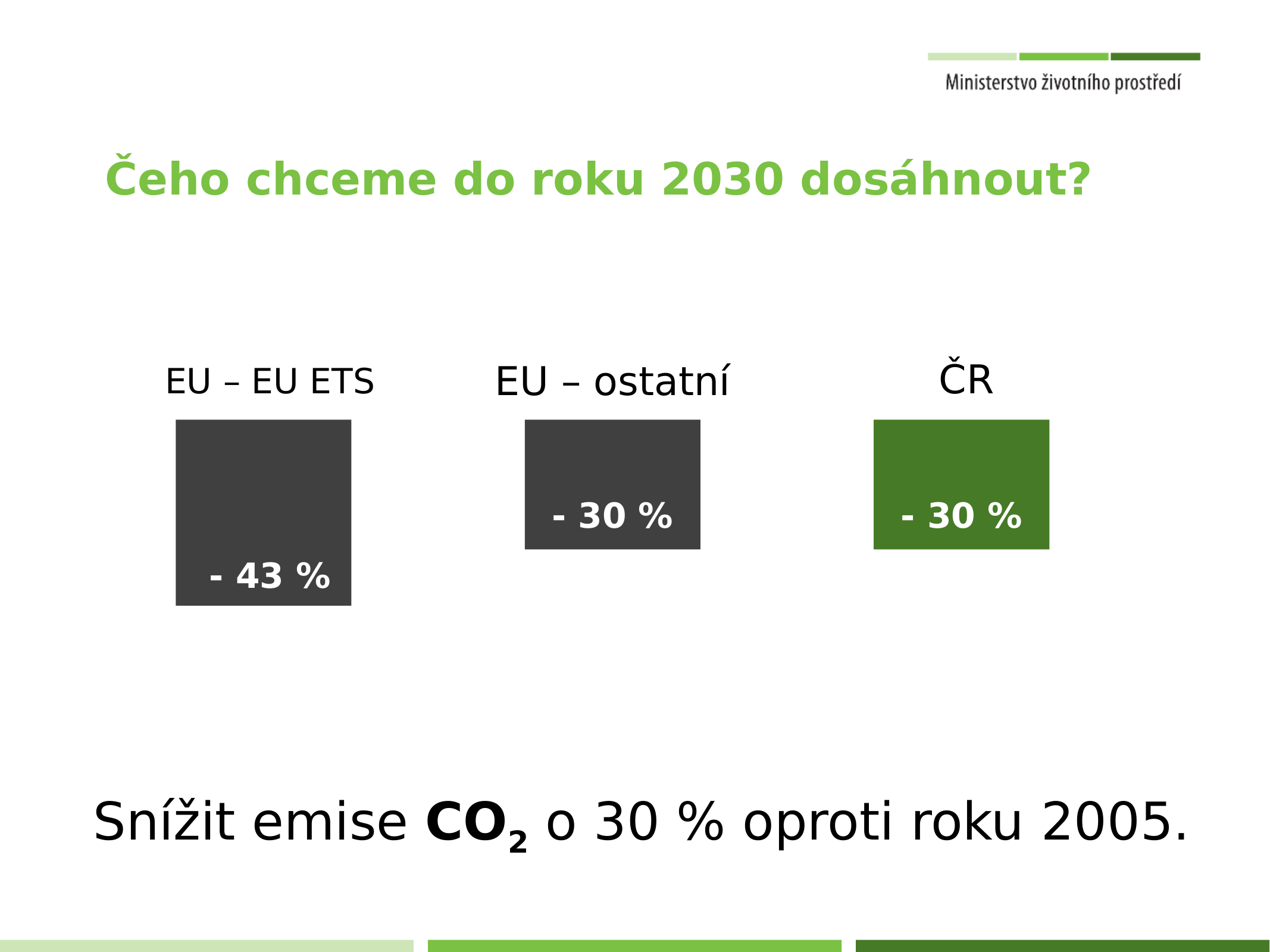

# Čeho chceme do roku 2030 dosáhnout?
ČR
EU – ostatní
EU – EU ETS

- 30 %
- 30 %
- 43 %
Snížit emise CO2 o 30 % oproti roku 2005.